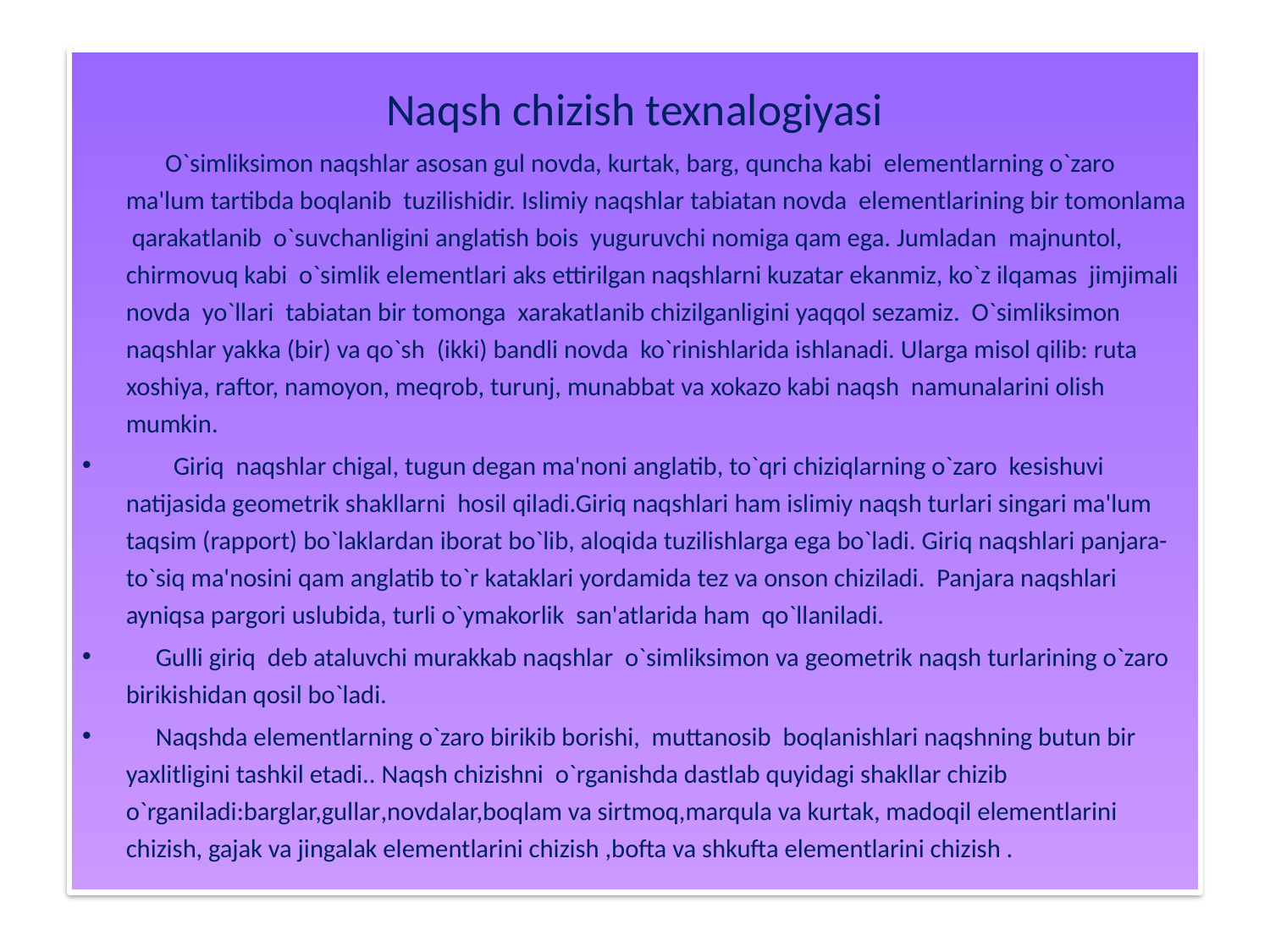

#

Naqsh chizish texnalogiyasi
              O`simliksimon naqshlar asosan gul novda, kurtak, barg, quncha kabi  elеmеntlarning o`zaro ma'lum tartibda boqlanib  tuzilishidir. Islimiy naqshlar tabiatan novda  elеmеntlarining bir tomonlama  qarakatlanib  o`suvchanligini anglatish bois  yuguruvchi nomiga qam ega. Jumladan  majnuntol, chirmovuq kabi  o`simlik elеmеntlari aks ettirilgan naqshlarni kuzatar ekanmiz, ko`z ilqamas  jimjimali novda  yo`llari  tabiatan bir tomonga  xarakatlanib chizilganligini yaqqol sezamiz.  O`simliksimon naqshlar yakka (bir) va qo`sh  (ikki) bandli novda  ko`rinishlarida ishlanadi. Ularga misol qilib: ruta xoshiya, raftor, namoyon, meqrob, turunj, munabbat va xokazo kabi naqsh  namunalarini olish mumkin.
        Giriq  naqshlar chigal, tugun dеgan ma'noni anglatib, to`qri chiziqlarning o`zaro  kesishuvi natijasida gеomеtrik shakllarni  hosil qiladi.Giriq naqshlari ham islimiy naqsh turlari singari ma'lum taqsim (rapport) bo`laklardan iborat bo`lib, aloqida tuzilishlarga ega bo`ladi. Giriq naqshlari panjara-to`siq ma'nosini qam anglatib to`r kataklari yordamida tez va onson chiziladi.  Panjara naqshlari ayniqsa pargori uslubida, turli o`ymakorlik  san'atlarida ham  qo`llaniladi.
     Gulli giriq  deb ataluvchi murakkab naqshlar  o`simliksimon va gеomеtrik naqsh turlarining o`zaro  birikishidan qosil bo`ladi.
     Naqshda elеmеntlarning o`zaro birikib borishi,  muttanosib  boqlanishlari naqshning butun bir  yaxlitligini tashkil etadi.. Naqsh chizishni  o`rganishda dastlab quyidagi shakllar chizib  o`rganiladi:barglar,gullar,novdalar,boqlam va sirtmoq,marqula va kurtak, madoqil elеmеntlarini chizish, gajak va jingalak elеmеntlarini chizish ,bofta va shkufta elеmеntlarini chizish .